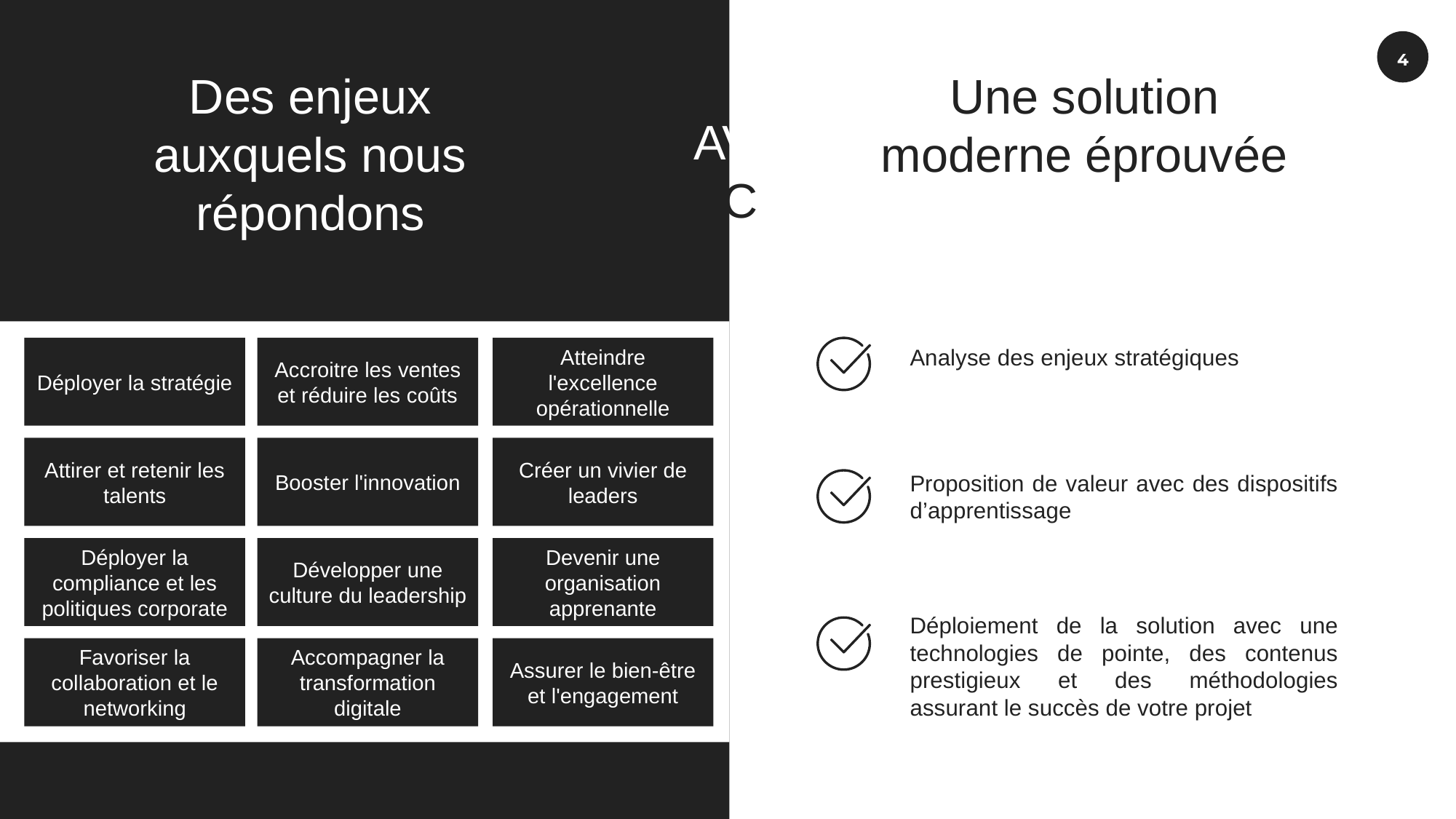

Des enjeux auxquels nous répondons
Une solution moderne éprouvée
AV EC

Déployer la stratégie
Accroitre les ventes et réduire les coûts
Atteindre l'excellence opérationnelle
Analyse des enjeux stratégiques
Attirer et retenir les talents
Booster l'innovation
Créer un vivier de leaders
Proposition de valeur avec des dispositifs d’apprentissage

Déployer la compliance et les politiques corporate
Développer une culture du leadership
Devenir une organisation apprenante
Déploiement de la solution avec une technologies de pointe, des contenus prestigieux et des méthodologies assurant le succès de votre projet

Favoriser la collaboration et le networking
Accompagner la transformation digitale
Assurer le bien-être et l'engagement